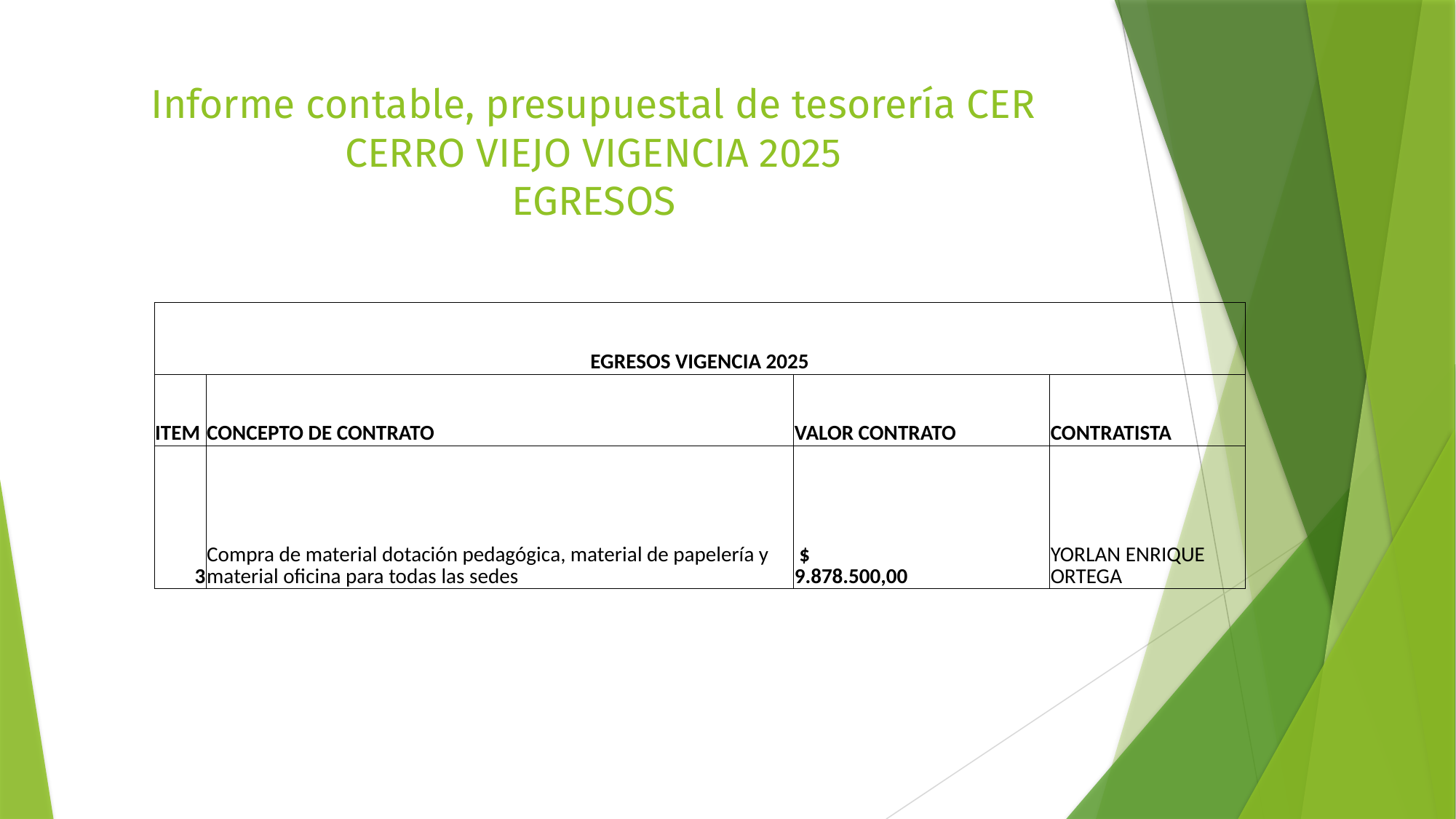

# Informe contable, presupuestal de tesorería CER CERRO VIEJO VIGENCIA 2025 EGRESOS
| EGRESOS VIGENCIA 2025 |  |  |  |
| --- | --- | --- | --- |
| ITEM | CONCEPTO DE CONTRATO | VALOR CONTRATO | CONTRATISTA |
| 3 | Compra de material dotación pedagógica, material de papelería y material oficina para todas las sedes | $ 9.878.500,00 | YORLAN ENRIQUE ORTEGA |